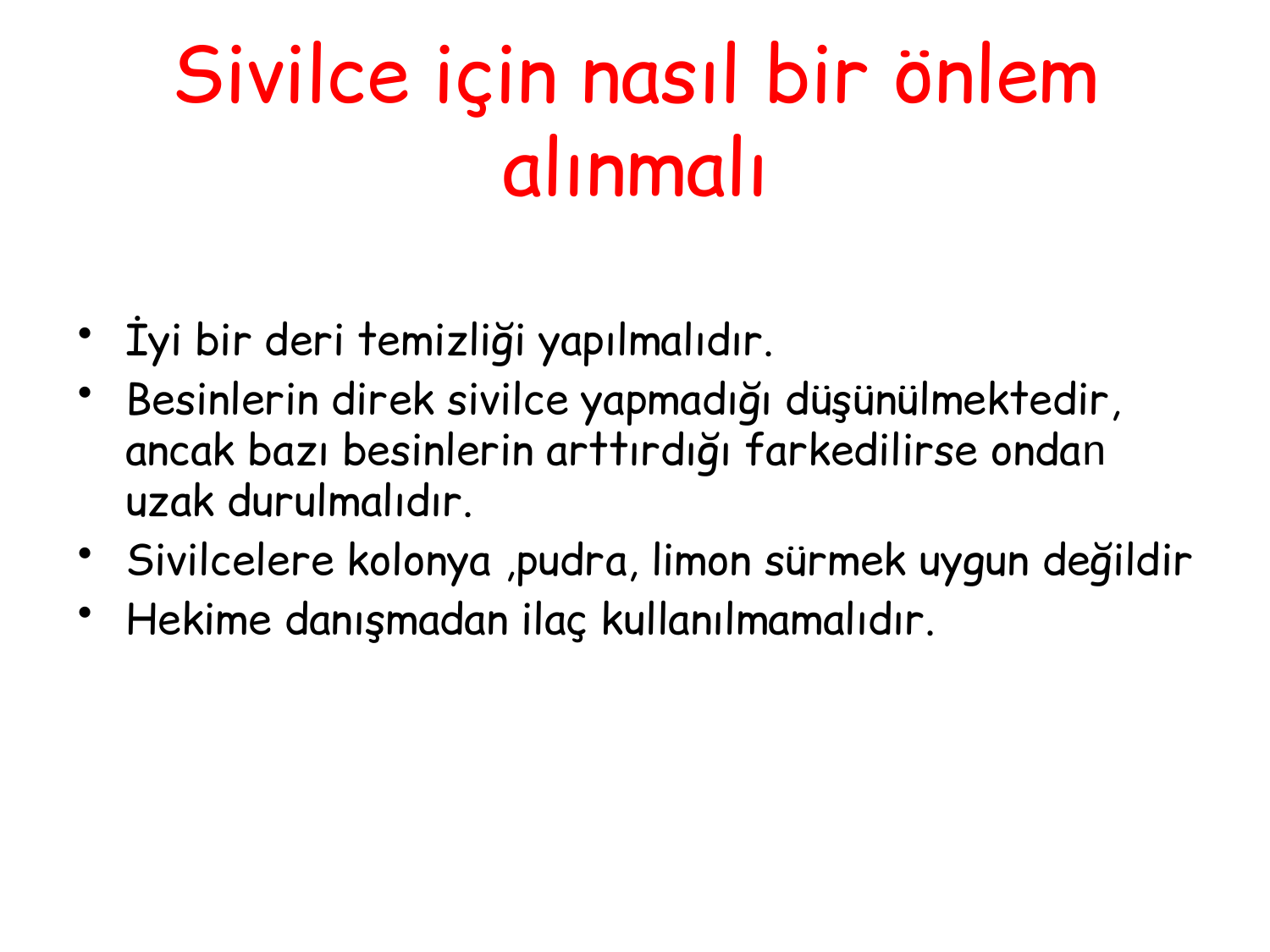

# Sivilce için nasıl bir önlem alınmalı
İyi bir deri temizliği yapılmalıdır.
Besinlerin direk sivilce yapmadığı düşünülmektedir, ancak bazı besinlerin arttırdığı farkedilirse ondan uzak durulmalıdır.
Sivilcelere kolonya ,pudra, limon sürmek uygun değildir
Hekime danışmadan ilaç kullanılmamalıdır.